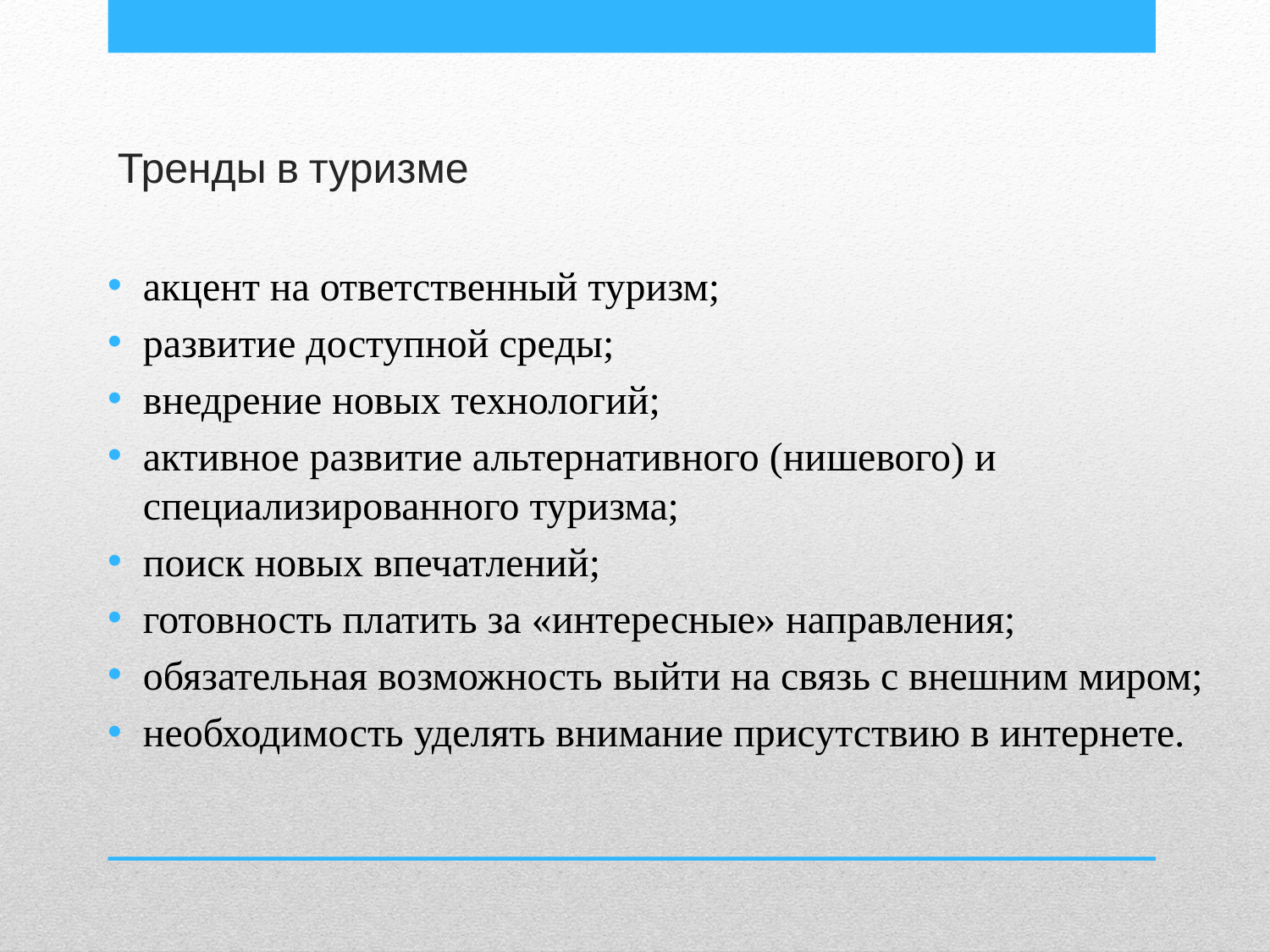

# Тренды в туризме
акцент на ответственный туризм;
развитие доступной среды;
внедрение новых технологий;
активное развитие альтернативного (нишевого) и специализированного туризма;
поиск новых впечатлений;
готовность платить за «интересные» направления;
обязательная возможность выйти на связь с внешним миром;
необходимость уделять внимание присутствию в интернете.